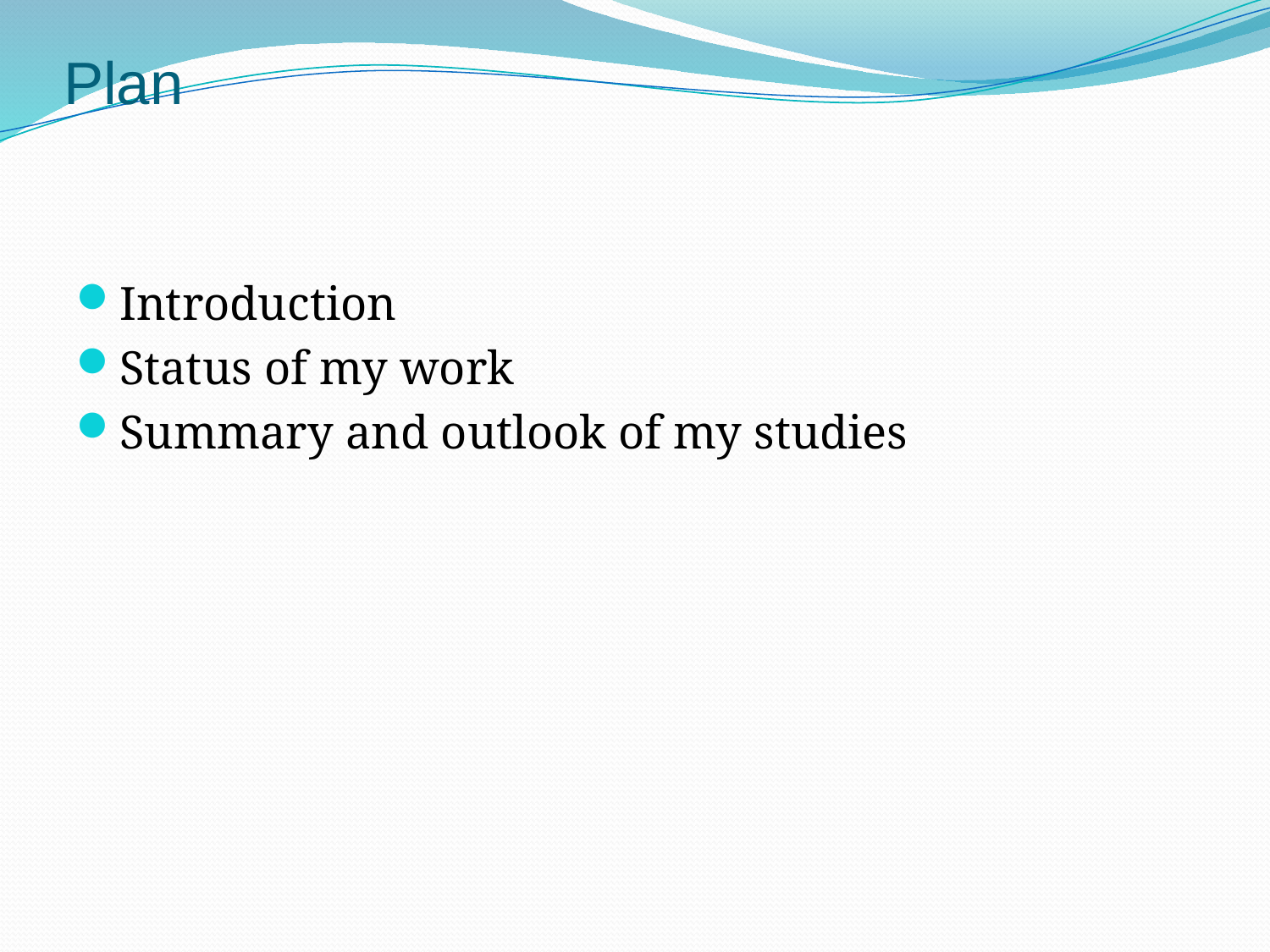

# Plan
Introduction
Status of my work
Summary and outlook of my studies